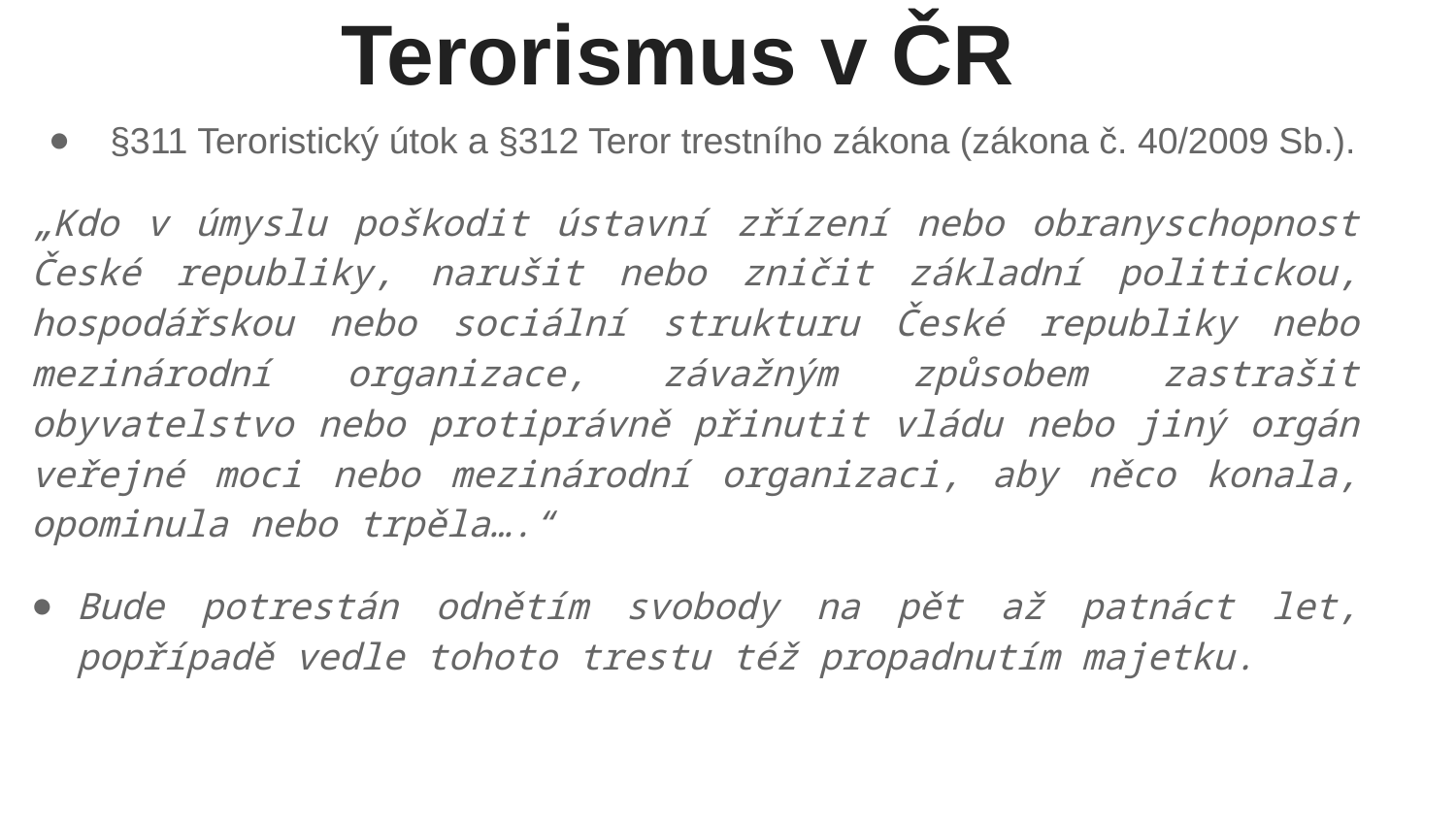

# Terorismus v ČR
 §311 Teroristický útok a §312 Teror trestního zákona (zákona č. 40/2009 Sb.).
„Kdo v úmyslu poškodit ústavní zřízení nebo obranyschopnost České republiky, narušit nebo zničit základní politickou, hospodářskou nebo sociální strukturu České republiky nebo mezinárodní organizace, závažným způsobem zastrašit obyvatelstvo nebo protiprávně přinutit vládu nebo jiný orgán veřejné moci nebo mezinárodní organizaci, aby něco konala, opominula nebo trpěla….“
Bude potrestán odnětím svobody na pět až patnáct let, popřípadě vedle tohoto trestu též propadnutím majetku.